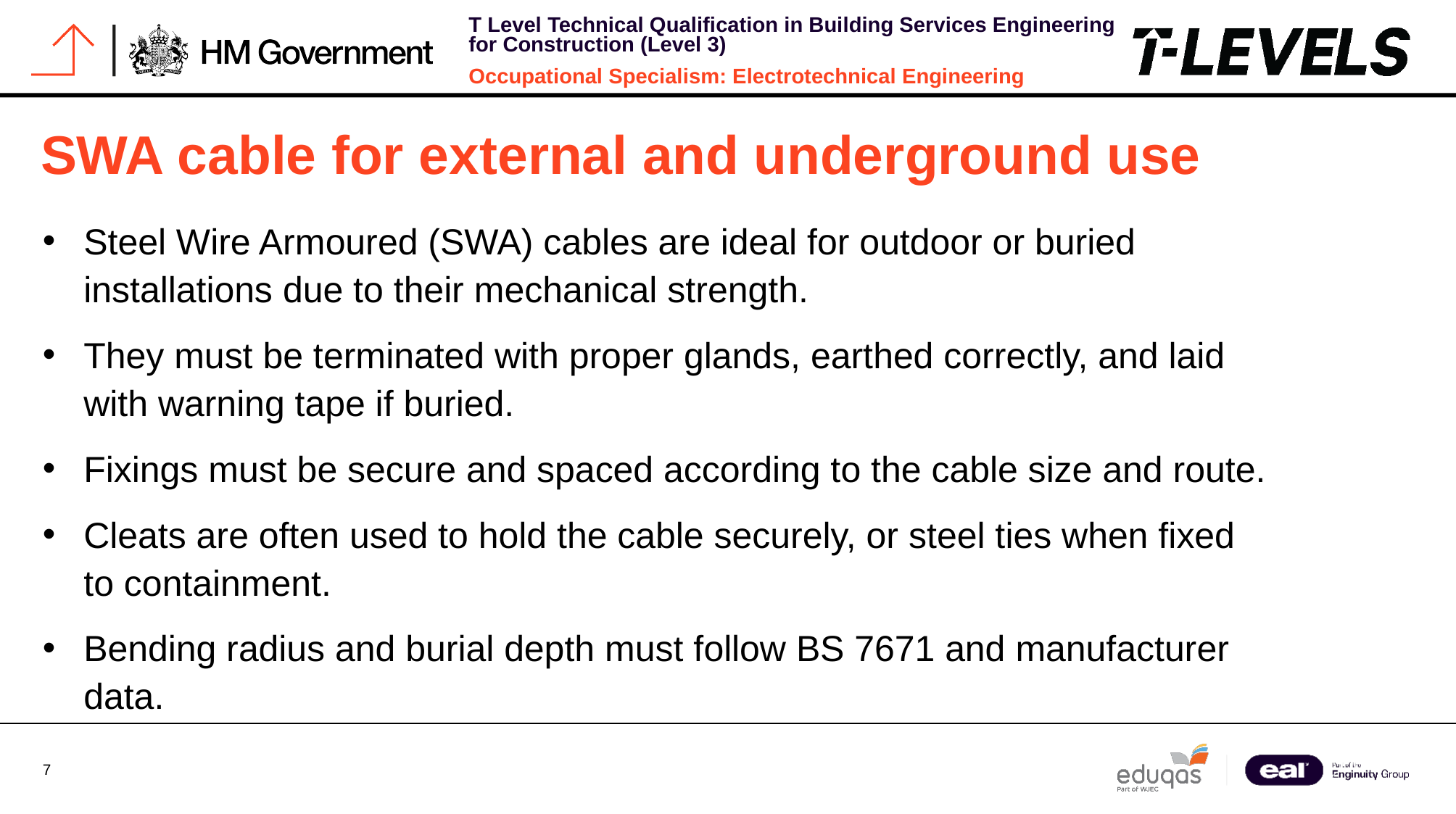

# SWA cable for external and underground use
Steel Wire Armoured (SWA) cables are ideal for outdoor or buried installations due to their mechanical strength.
They must be terminated with proper glands, earthed correctly, and laid with warning tape if buried.
Fixings must be secure and spaced according to the cable size and route.
Cleats are often used to hold the cable securely, or steel ties when fixed to containment.
Bending radius and burial depth must follow BS 7671 and manufacturer data.